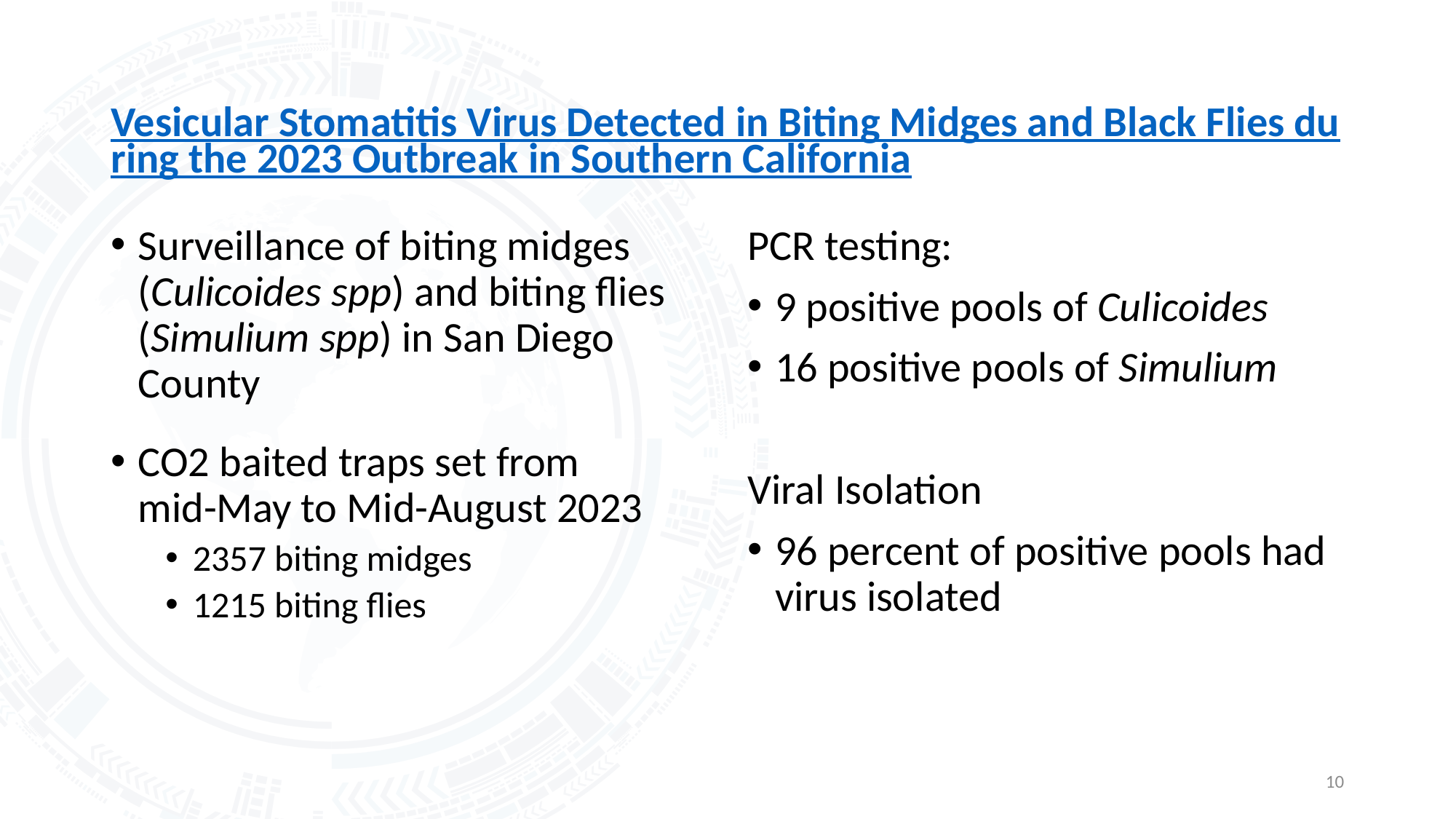

# Vesicular Stomatitis Virus Detected in Biting Midges and Black Flies during the 2023 Outbreak in Southern California
Surveillance of biting midges (Culicoides spp) and biting flies (Simulium spp) in San Diego County
CO2 baited traps set from mid-May to Mid-August 2023
2357 biting midges
1215 biting flies

PCR testing:
9 positive pools of Culicoides
16 positive pools of Simulium

Viral Isolation
96 percent of positive pools had virus isolated
10